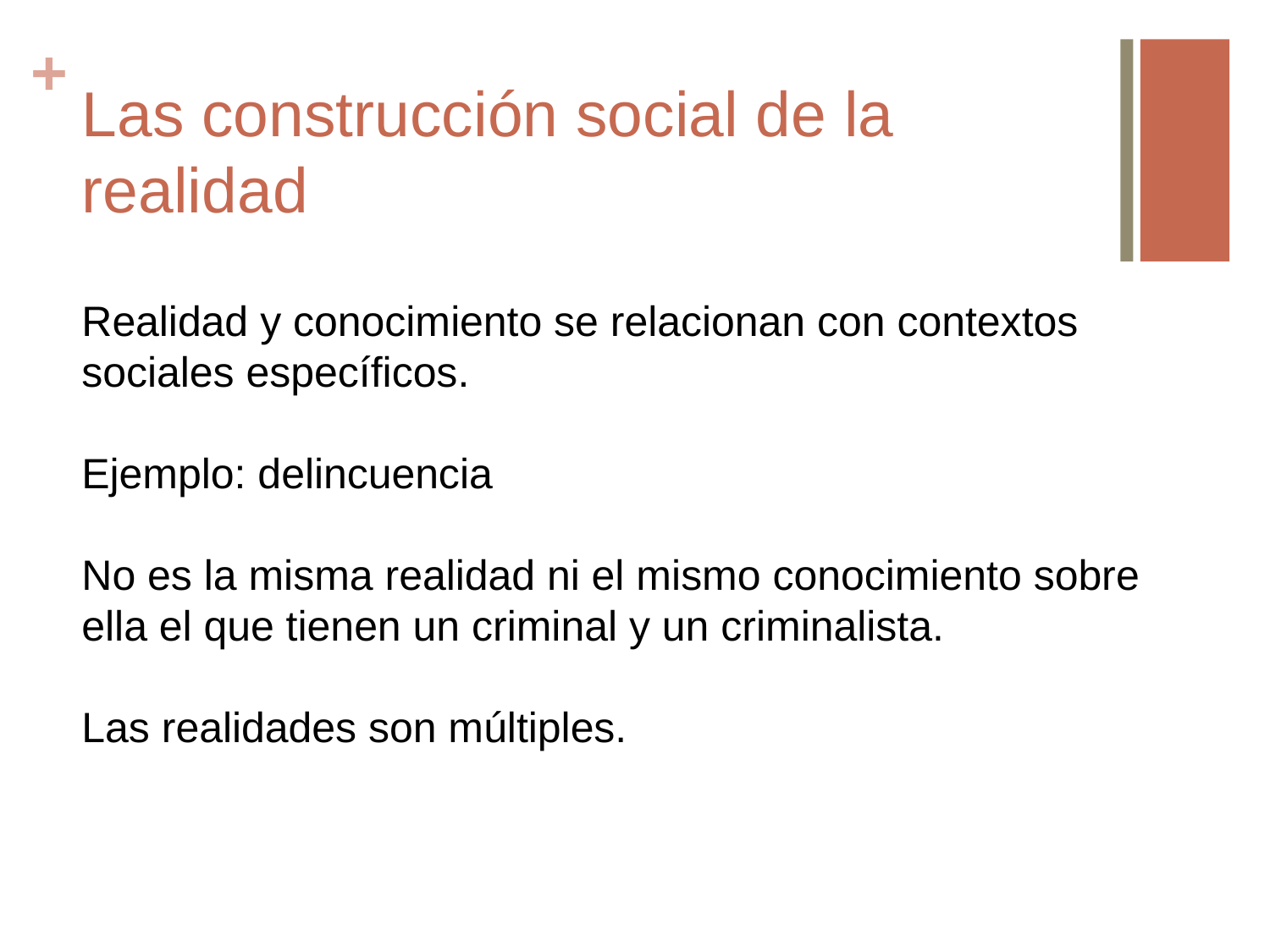

# Las construcción social de la realidad

Realidad y conocimiento se relacionan con contextos sociales específicos.

Ejemplo: delincuencia

No es la misma realidad ni el mismo conocimiento sobre ella el que tienen un criminal y un criminalista.

Las realidades son múltiples.